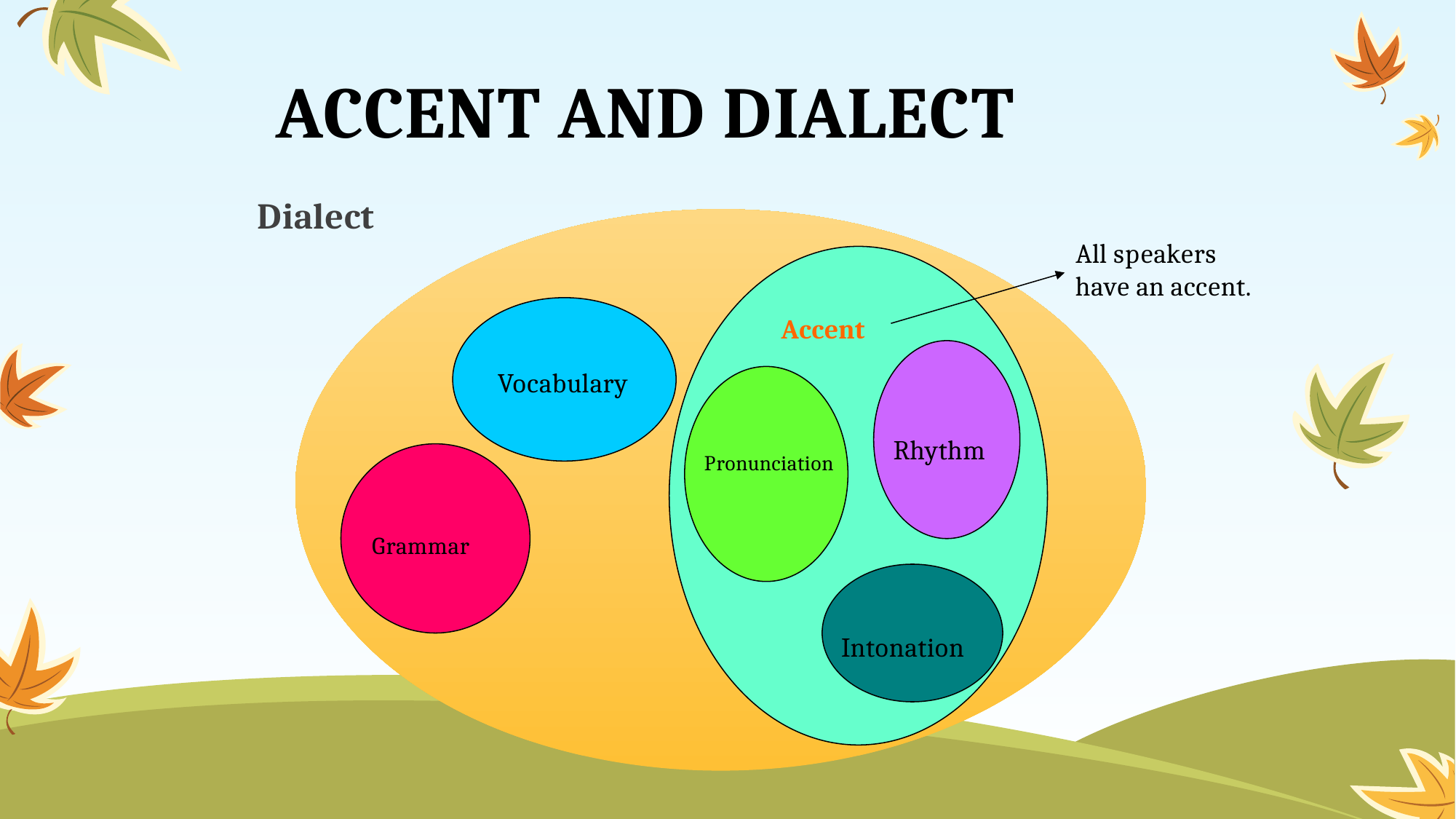

ACCENT AND DIALECT
Dialect

All speakers have an accent.

Accent

Vocabulary

Rhythm
Pronunciation

Grammar

Intonation